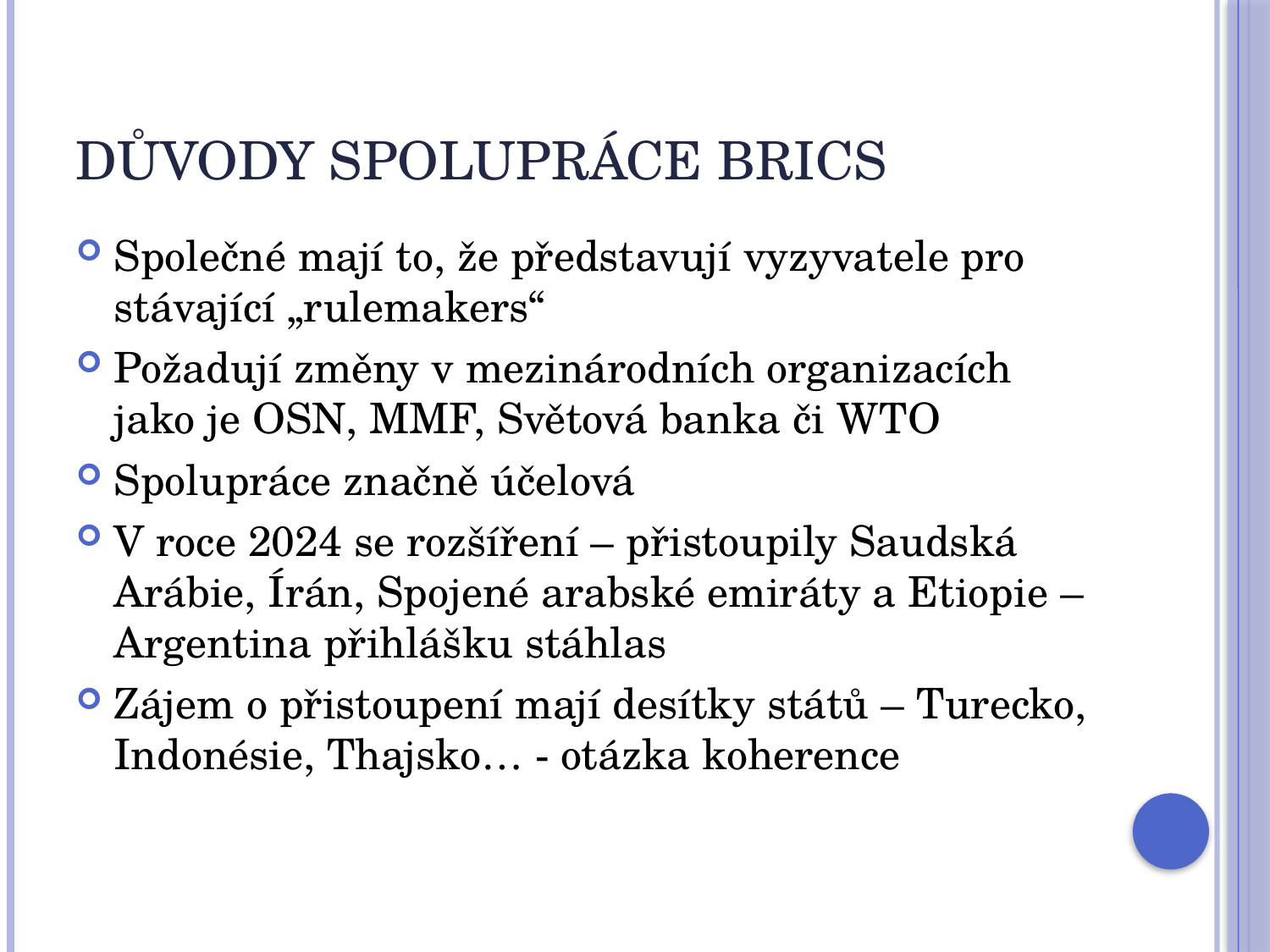

# Důvody spolupráce BRICS
Společné mají to, že představují vyzyvatele pro stávající „rulemakers“
Požadují změny v mezinárodních organizacích jako je OSN, MMF, Světová banka či WTO
Spolupráce značně účelová
V roce 2024 se rozšíření – přistoupily Saudská Arábie, Írán, Spojené arabské emiráty a Etiopie – Argentina přihlášku stáhlas
Zájem o přistoupení mají desítky států – Turecko, Indonésie, Thajsko… - otázka koherence